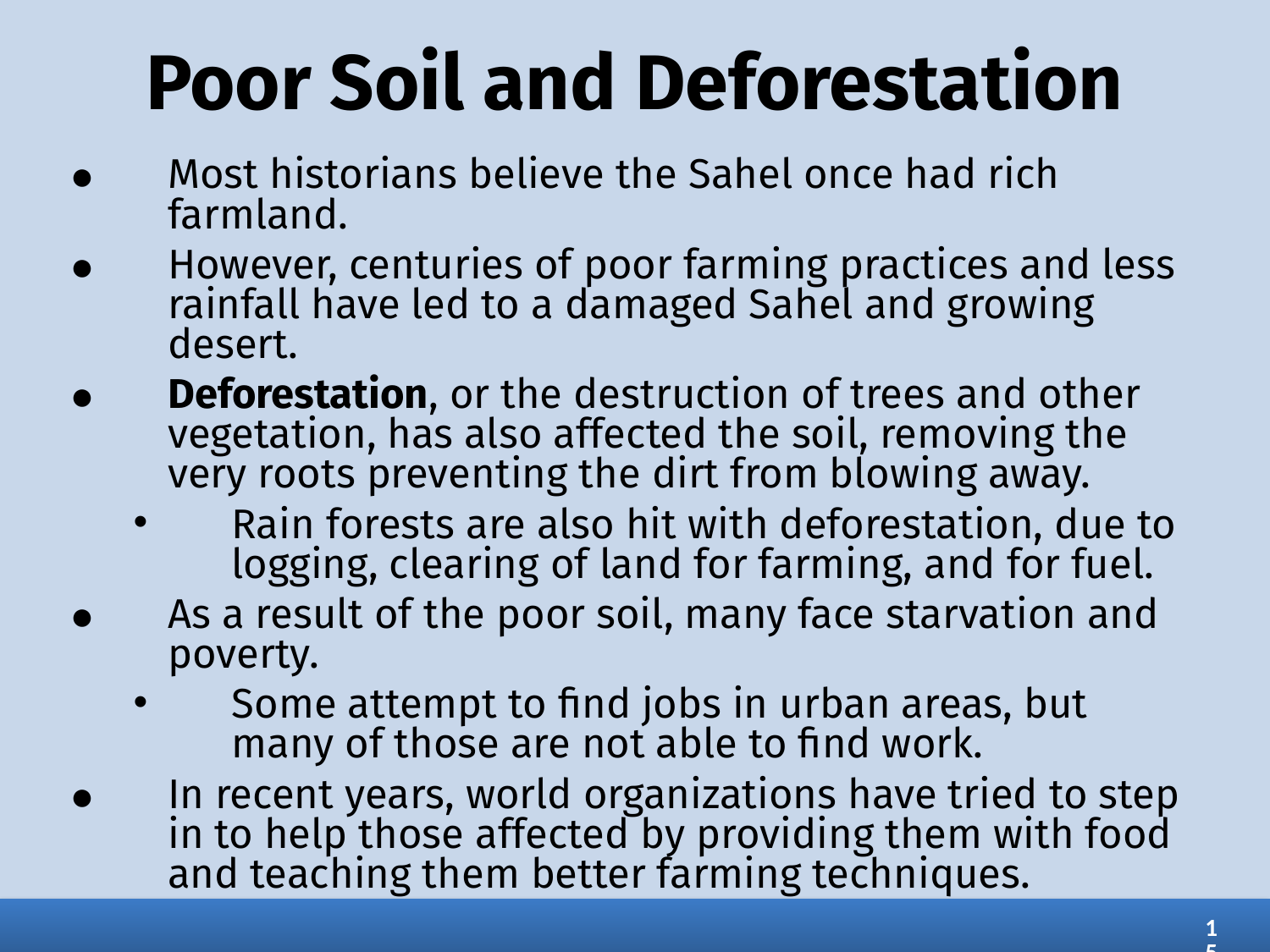

# Poor Soil and Deforestation
Most historians believe the Sahel once had rich farmland.
However, centuries of poor farming practices and less rainfall have led to a damaged Sahel and growing desert.
Deforestation, or the destruction of trees and other vegetation, has also affected the soil, removing the very roots preventing the dirt from blowing away.
Rain forests are also hit with deforestation, due to logging, clearing of land for farming, and for fuel.
As a result of the poor soil, many face starvation and poverty.
Some attempt to find jobs in urban areas, but many of those are not able to find work.
In recent years, world organizations have tried to step in to help those affected by providing them with food and teaching them better farming techniques.
15